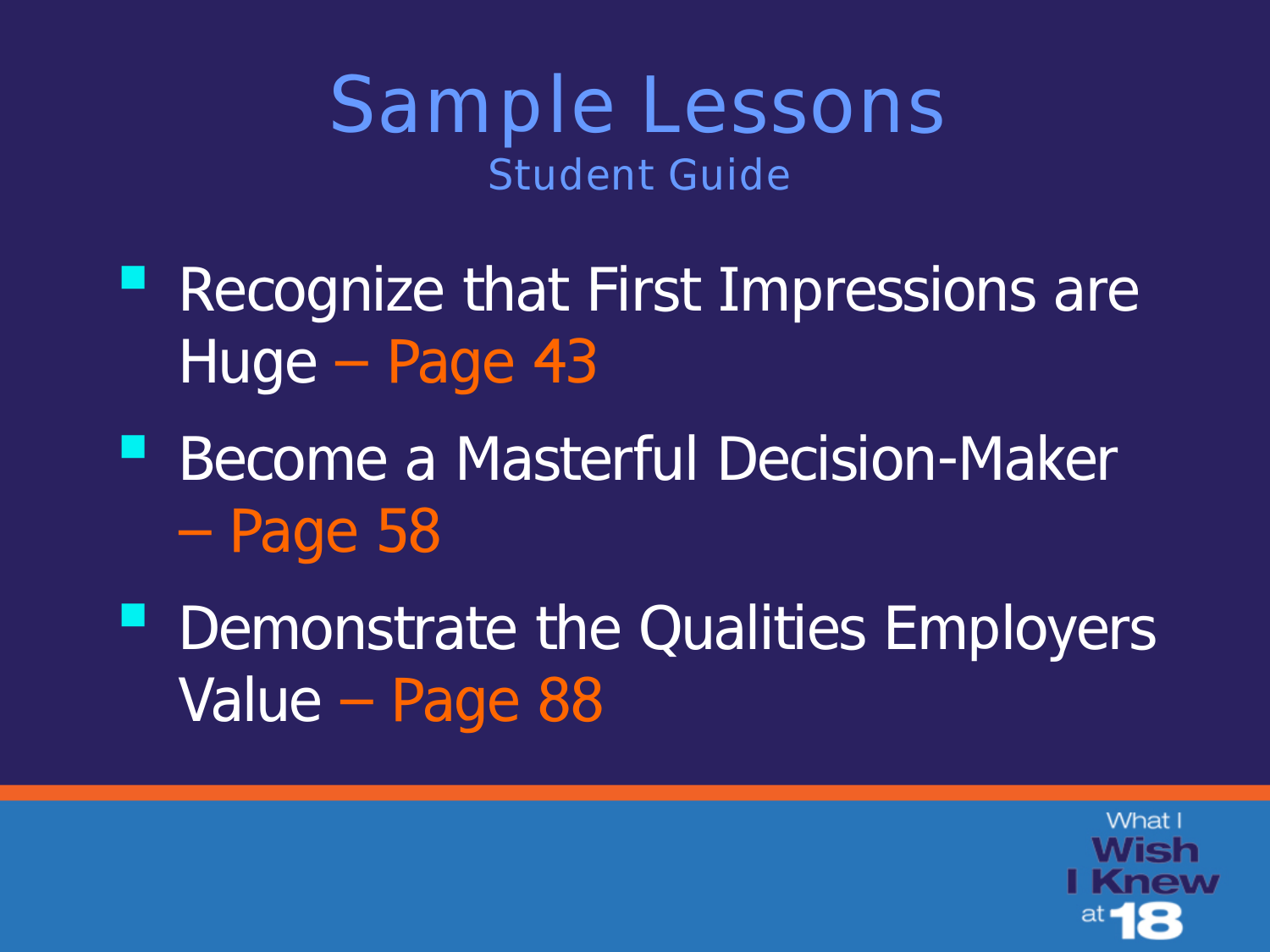

Sample Lessons
Student Guide

Recognize that First Impressions are Huge – Page 43

Become a Masterful Decision-Maker – Page 58

Demonstrate the Qualities Employers Value – Page 88